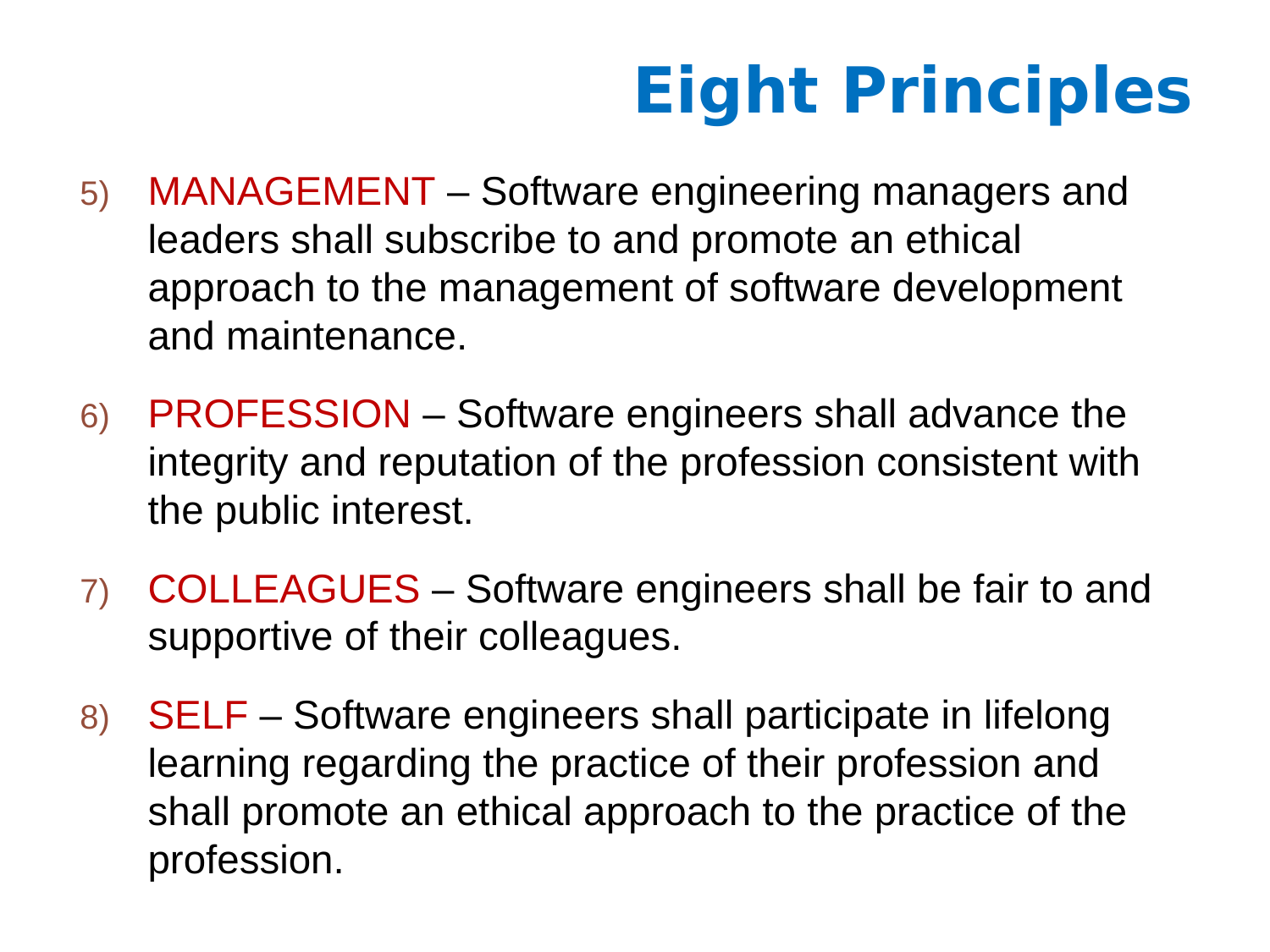

# Eight Principles
MANAGEMENT – Software engineering managers and leaders shall subscribe to and promote an ethical approach to the management of software development and maintenance.
PROFESSION – Software engineers shall advance the integrity and reputation of the profession consistent with the public interest.
COLLEAGUES – Software engineers shall be fair to and supportive of their colleagues.
SELF – Software engineers shall participate in lifelong learning regarding the practice of their profession and shall promote an ethical approach to the practice of the profession.